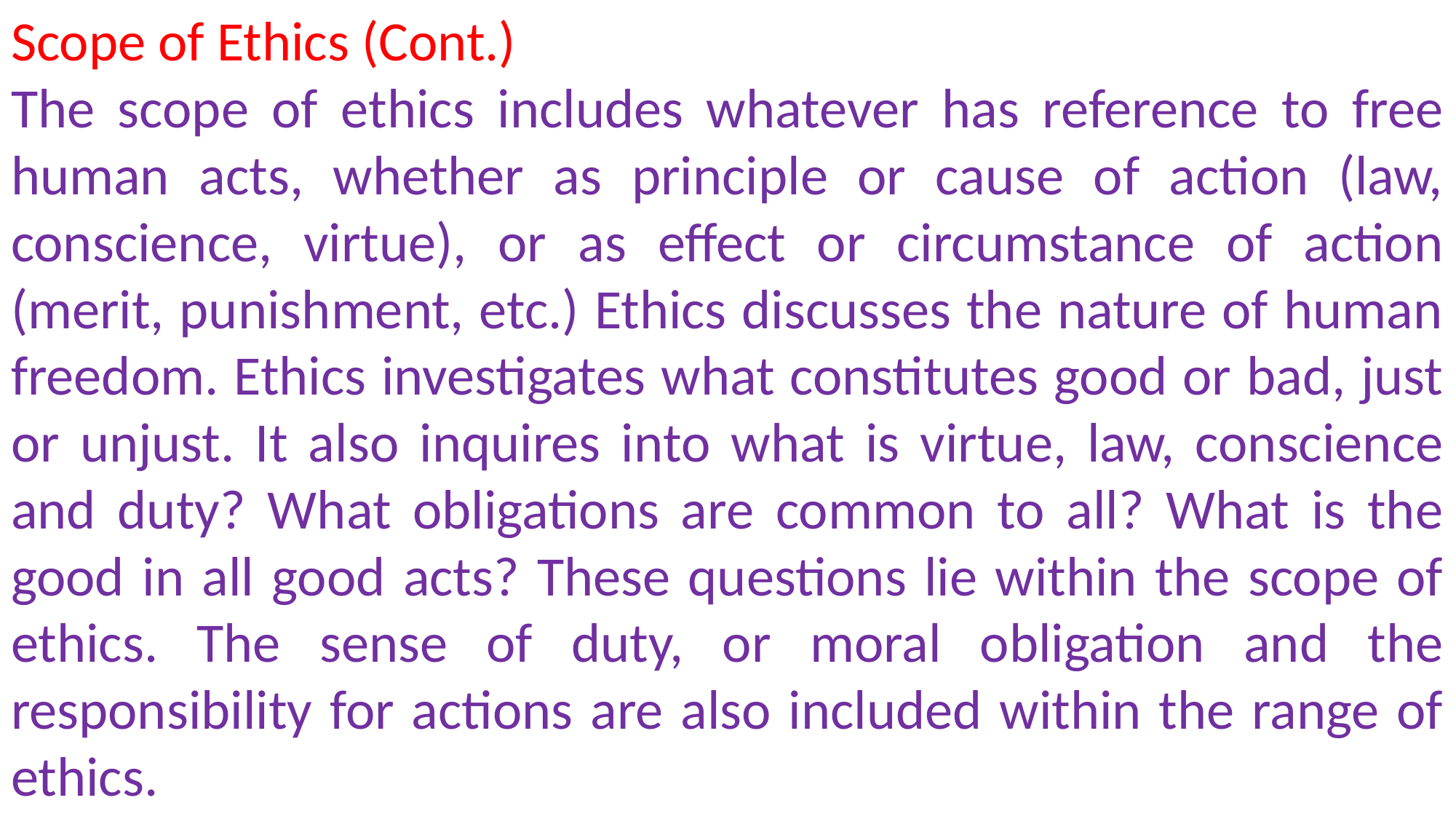

Scope of Ethics (Cont.)
The scope of ethics includes whatever has reference to free human acts, whether as principle or cause of action (law, conscience, virtue), or as effect or circumstance of action (merit, punishment, etc.) Ethics discusses the nature of human freedom. Ethics investigates what constitutes good or bad, just or unjust. It also inquires into what is virtue, law, conscience and duty? What obligations are common to all? What is the good in all good acts? These questions lie within the scope of ethics. The sense of duty, or moral obligation and the responsibility for actions are also included within the range of ethics.